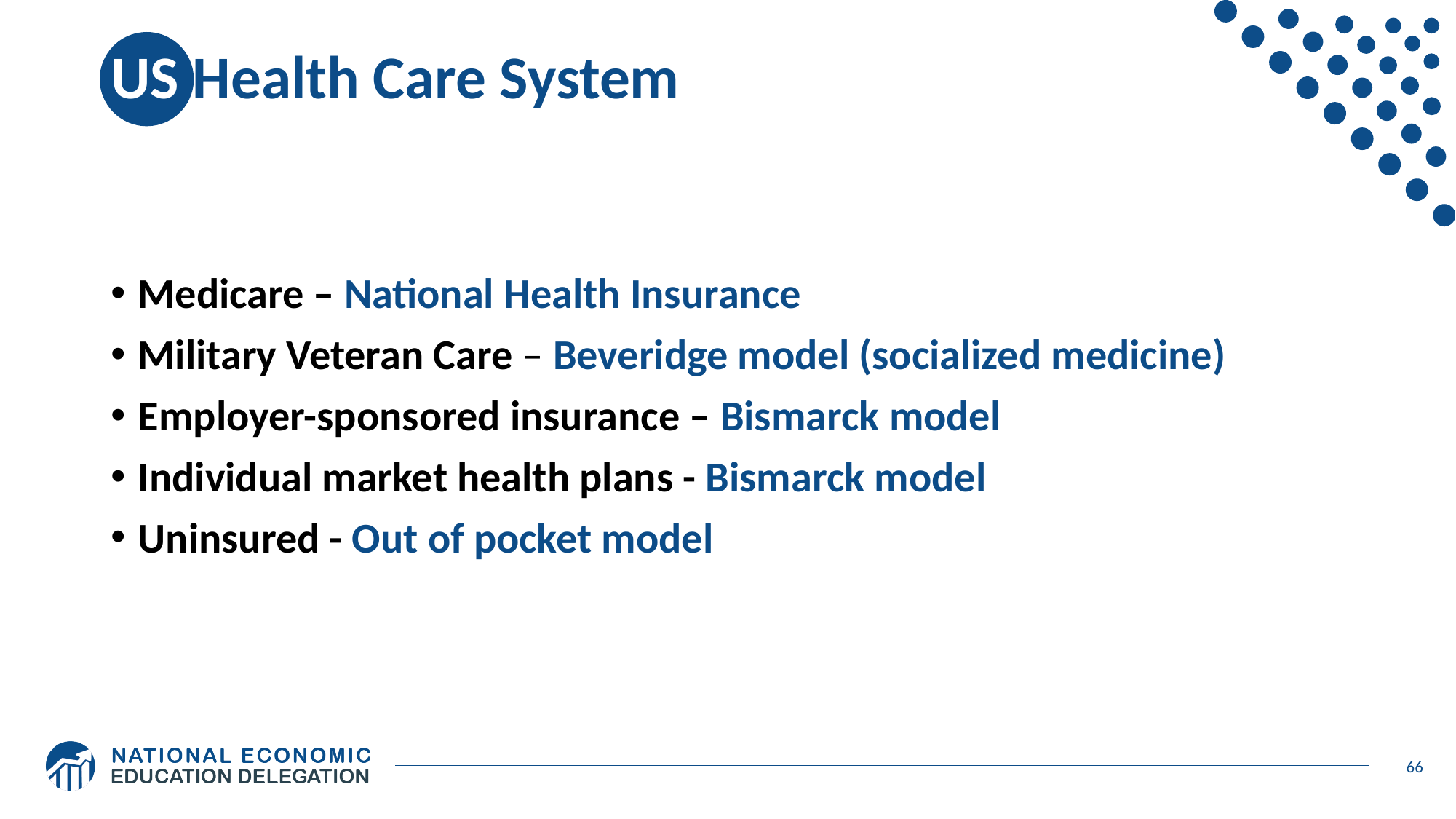

# US Health Care System
Medicare – National Health Insurance
Military Veteran Care – Beveridge model (socialized medicine)
Employer-sponsored insurance – Bismarck model
Individual market health plans - Bismarck model
Uninsured - Out of pocket model

66